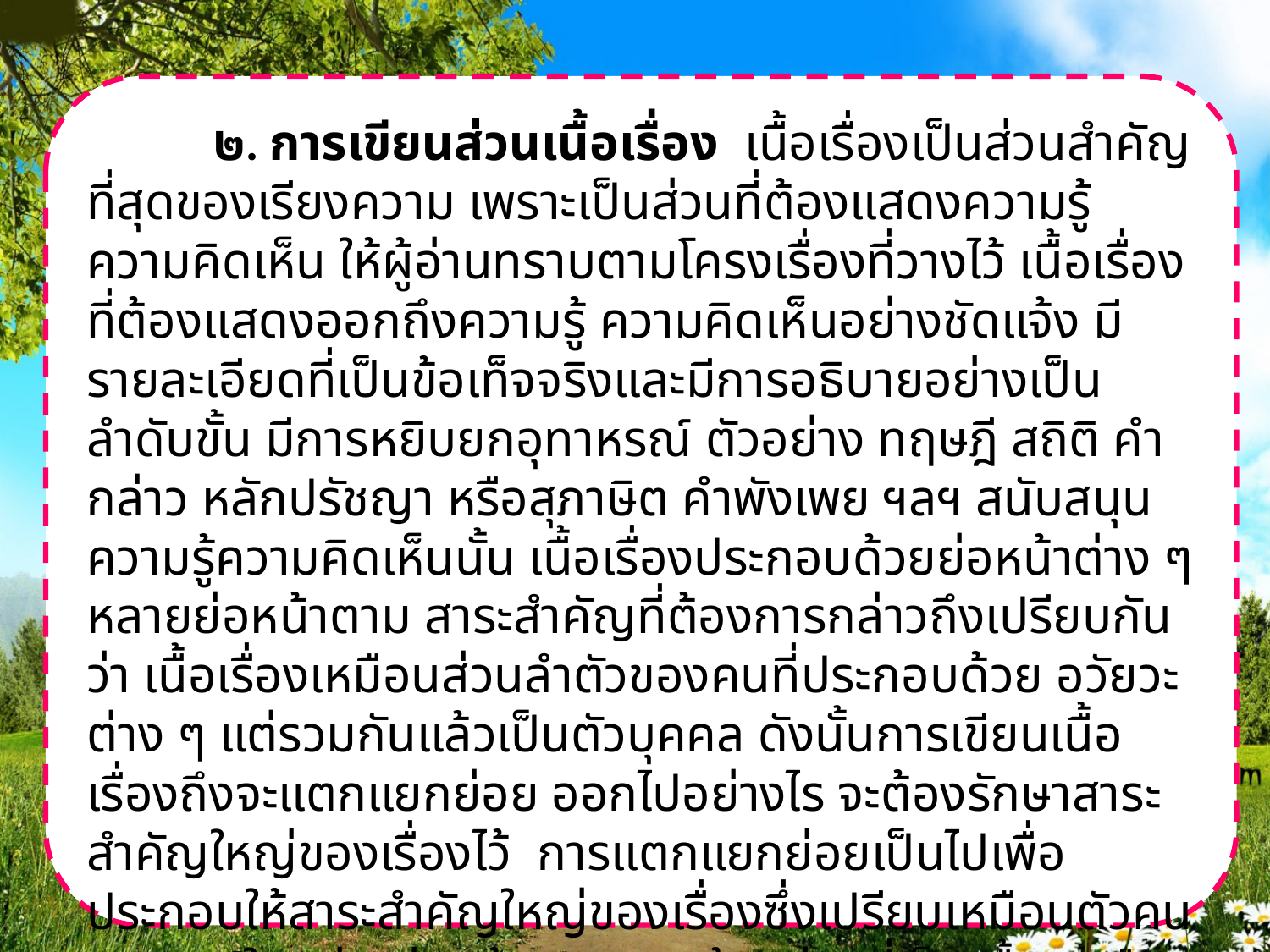

๒. การเขียนส่วนเนื้อเรื่อง  เนื้อเรื่องเป็นส่วนสำคัญที่สุดของเรียงความ เพราะเป็นส่วนที่ต้องแสดงความรู้ ความคิดเห็น ให้ผู้อ่านทราบตามโครงเรื่องที่วางไว้ เนื้อเรื่องที่ต้องแสดงออกถึงความรู้ ความคิดเห็นอย่างชัดแจ้ง มีรายละเอียดที่เป็นข้อเท็จจริงและมีการอธิบายอย่างเป็นลำดับขั้น มีการหยิบยกอุทาหรณ์ ตัวอย่าง ทฤษฎี สถิติ คำกล่าว หลักปรัชญา หรือสุภาษิต คำพังเพย ฯลฯ สนับสนุนความรู้ความคิดเห็นนั้น เนื้อเรื่องประกอบด้วยย่อหน้าต่าง ๆ หลายย่อหน้าตาม สาระสำคัญที่ต้องการกล่าวถึงเปรียบกันว่า เนื้อเรื่องเหมือนส่วนลำตัวของคนที่ประกอบด้วย อวัยวะต่าง ๆ แต่รวมกันแล้วเป็นตัวบุคคล ดังนั้นการเขียนเนื้อเรื่องถึงจะแตกแยกย่อย ออกไปอย่างไร จะต้องรักษาสาระสำคัญใหญ่ของเรื่องไว้  การแตกแยกย่อยเป็นไปเพื่อประกอบให้สาระสำคัญใหญ่ของเรื่องซึ่งเปรียบเหมือนตัวคน สมบูรณ์ในแต่ละย่อหน้า ประกอบด้วยส่วนที่เป็นเนื้อหา คือ ความรู้หรือความคิดเห็นที่ต้องการแสดงออก การอธิบาย และอุทาหรณ์คือ การอ้างอิง ตัวอย่าง ฯลฯ ที่สนับสนุนให้เห็นจริงเห็นจัง ส่วนสำนวนโวหาร จะใช้แบบใดบ้าง โปรดศึกษาเรื่องสำนวนโวหารในหัวข้อต่อไป